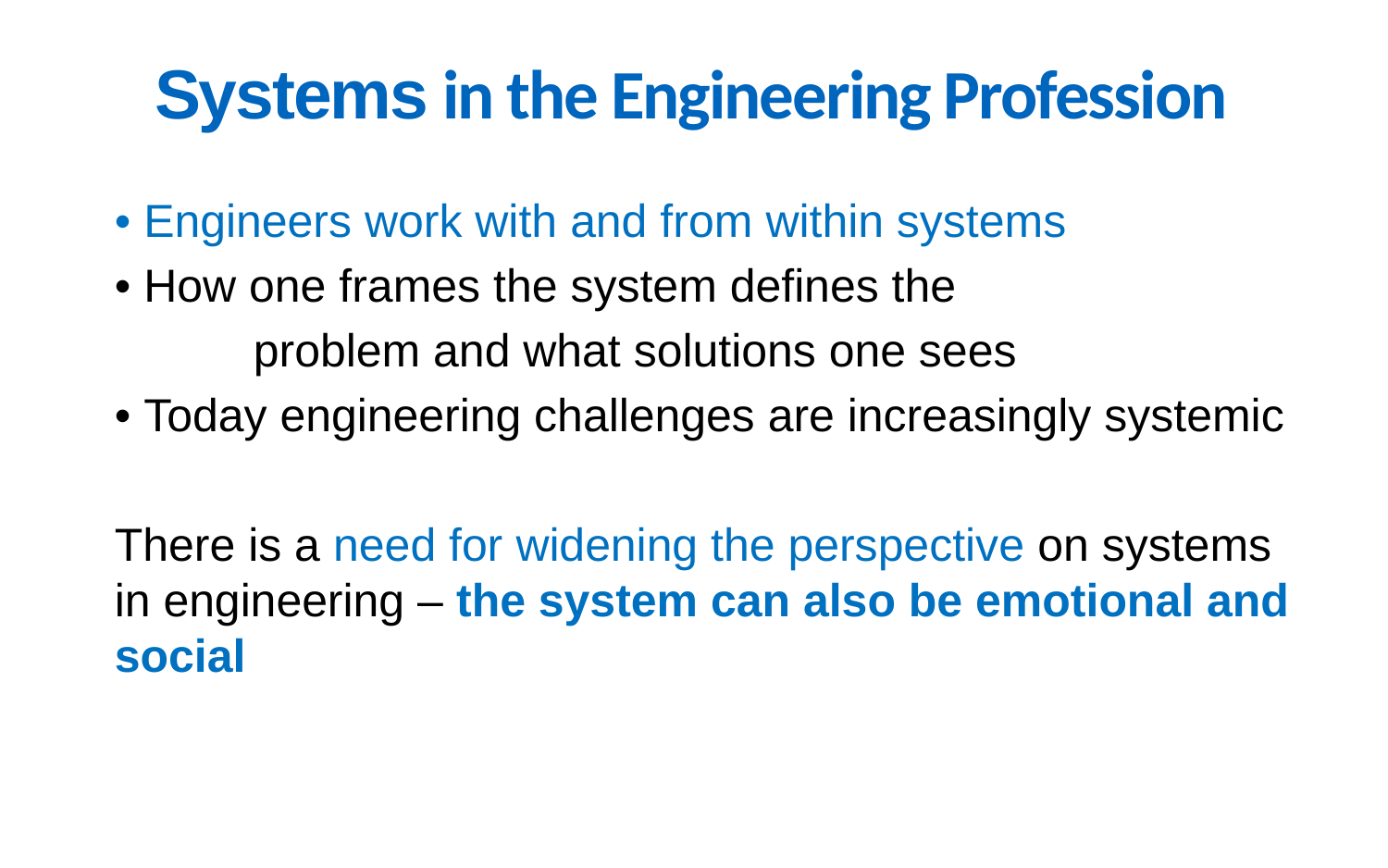

# Systems in the Engineering Profession
• Engineers work with and from within systems
• How one frames the system defines the
   	problem and what solutions one sees
• Today engineering challenges are increasingly systemic

There is a need for widening the perspective on systems in engineering – the system can also be emotional and social